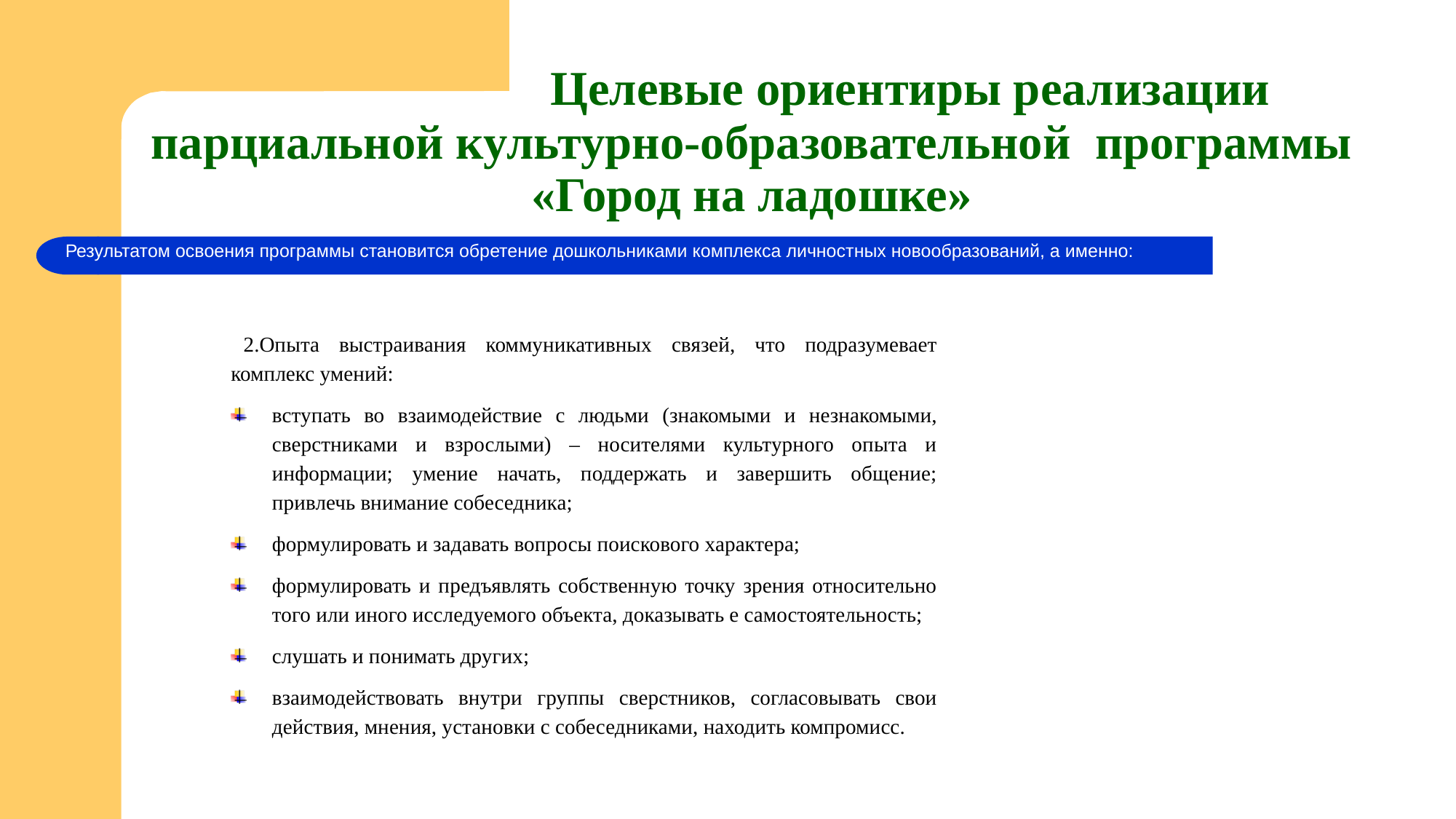

# Целевые ориентиры реализации парциальной культурно-образовательной  программы «Город на ладошке»
Результатом освоения программы становится обретение дошкольниками комплекса личностных новообразований, а именно:
2.Опыта выстраивания коммуникативных связей, что подразумевает комплекс умений:
вступать во взаимодействие с людьми (знакомыми и незнакомыми, сверстниками и взрослыми) – носителями культурного опыта и информации; умение начать, поддержать и завершить общение; привлечь внимание собеседника;
формулировать и задавать вопросы поискового характера;
формулировать и предъявлять собственную точку зрения относительно того или иного исследуемого объекта, доказывать е самостоятельность;
слушать и понимать других;
взаимодействовать внутри группы сверстников, согласовывать свои действия, мнения, установки с собеседниками, находить компромисс.